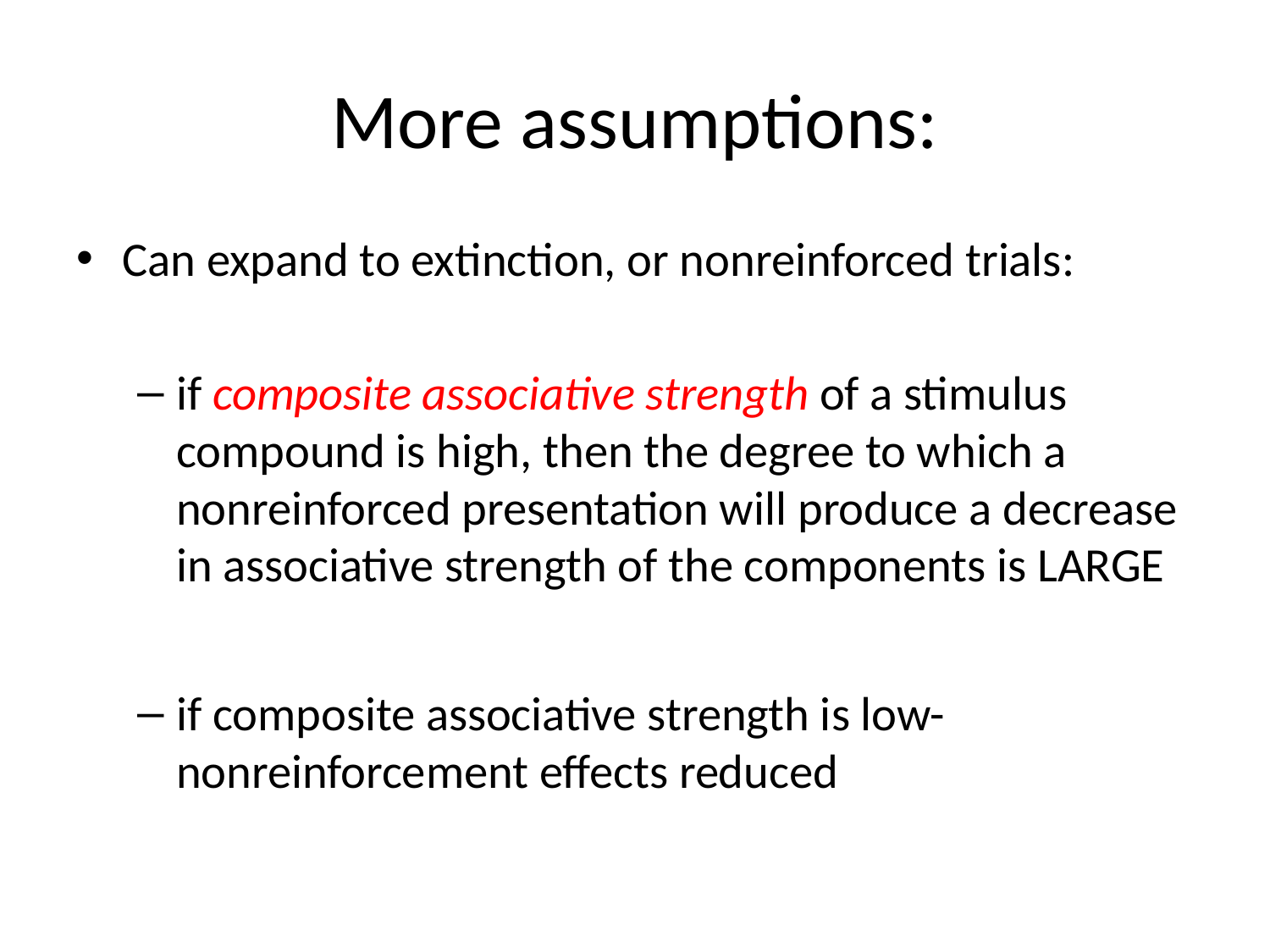

# More assumptions:
Can expand to extinction, or nonreinforced trials:

if composite associative strength of a stimulus compound is high, then the degree to which a nonreinforced presentation will produce a decrease in associative strength of the components is LARGE

if composite associative strength is low- nonreinforcement effects reduced